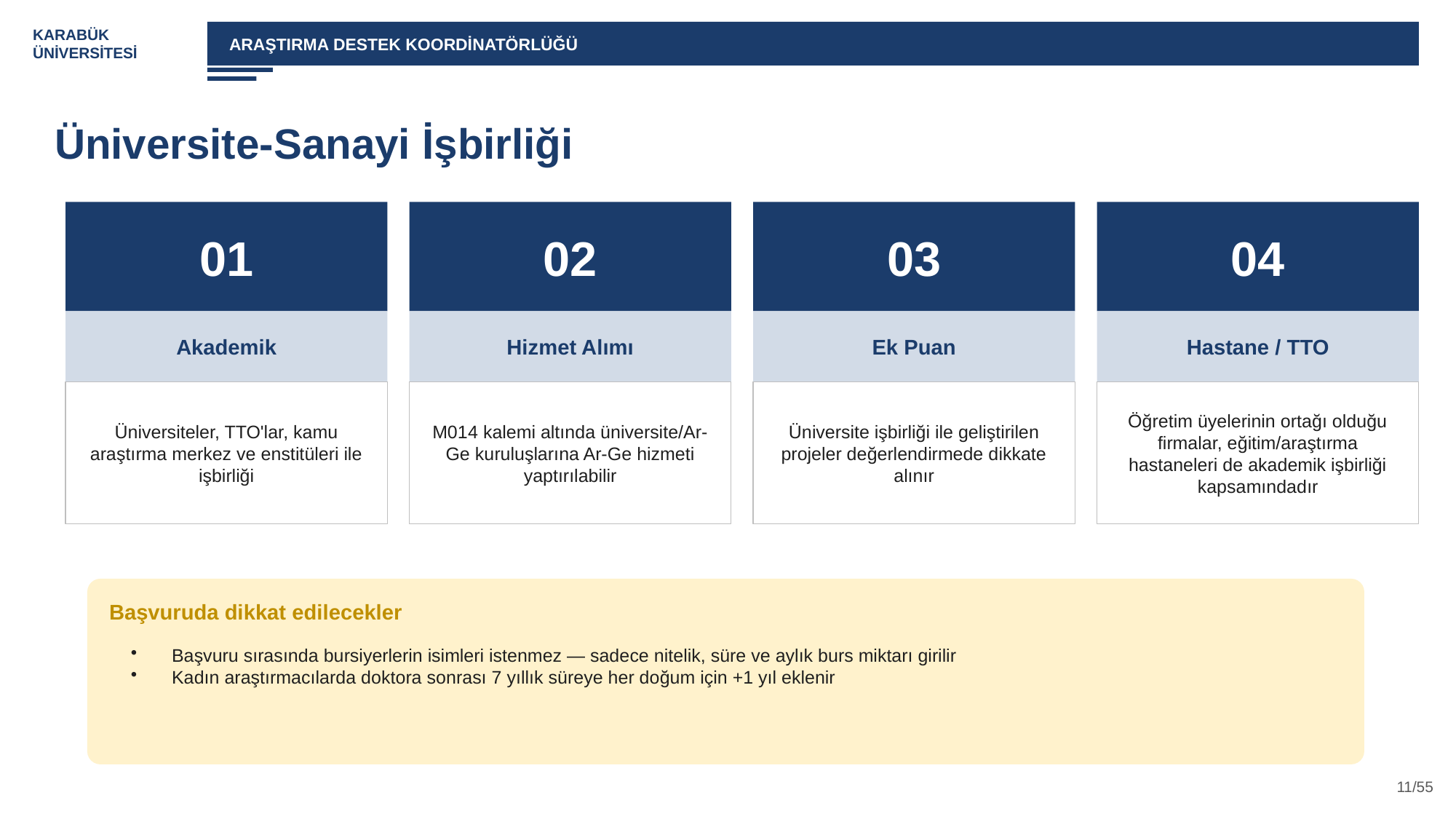

KARABÜK
ÜNİVERSİTESİ

ARAŞTIRMA DESTEK KOORDİNATÖRLÜĞÜ

Üniversite-Sanayi İşbirliği

01

02

03

04

Akademik

Hizmet Alımı

Ek Puan

Hastane / TTO

Üniversiteler, TTO'lar, kamu araştırma merkez ve enstitüleri ile işbirliği
M014 kalemi altında üniversite/Ar-Ge kuruluşlarına Ar-Ge hizmeti yaptırılabilir
Üniversite işbirliği ile geliştirilen projeler değerlendirmede dikkate alınır
Öğretim üyelerinin ortağı olduğu firmalar, eğitim/araştırma hastaneleri de akademik işbirliği kapsamındadır

Başvuruda dikkat edilecekler
Başvuru sırasında bursiyerlerin isimleri istenmez — sadece nitelik, süre ve aylık burs miktarı girilir
Kadın araştırmacılarda doktora sonrası 7 yıllık süreye her doğum için +1 yıl eklenir
11/55